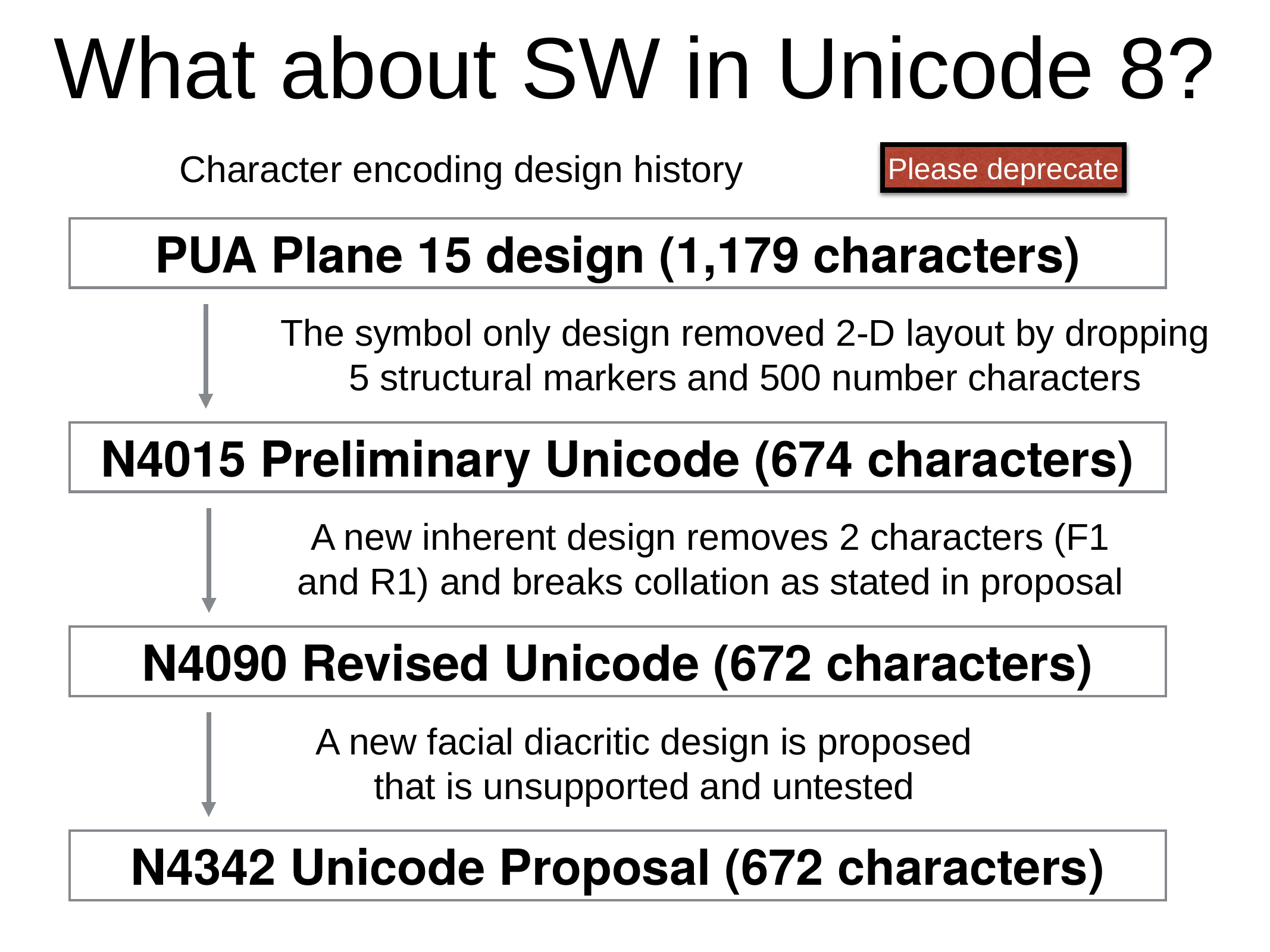

What about SW in Unicode 8?
Character encoding design history
Please deprecate
PUA Plane 15 design (1,179 characters)

The symbol only design removed 2-D layout by dropping 5 structural markers and 500 number characters
N4015 Preliminary Unicode (674 characters)

A new inherent design removes 2 characters (F1 and R1) and breaks collation as stated in proposal
N4090 Revised Unicode (672 characters)

A new facial diacritic design is proposed that is unsupported and untested
N4342 Unicode Proposal (672 characters)